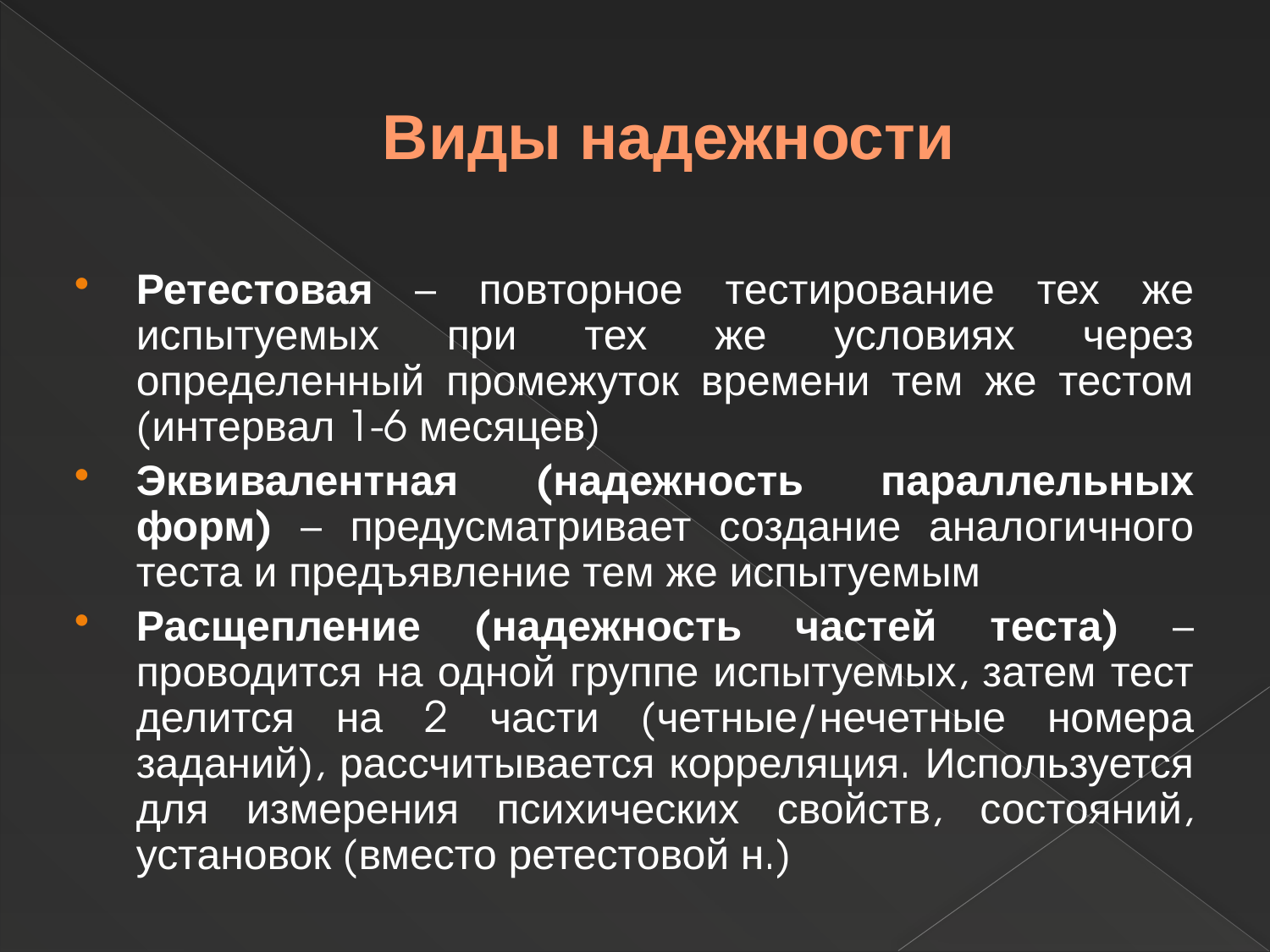

# Виды надежности
Ретестовая – повторное тестирование тех же испытуемых при тех же условиях через определенный промежуток времени тем же тестом (интервал 1-6 месяцев)
Эквивалентная (надежность параллельных форм) – предусматривает создание аналогичного теста и предъявление тем же испытуемым
Расщепление (надежность частей теста) – проводится на одной группе испытуемых, затем тест делится на 2 части (четные/нечетные номера заданий), рассчитывается корреляция. Используется для измерения психических свойств, состояний, установок (вместо ретестовой н.)